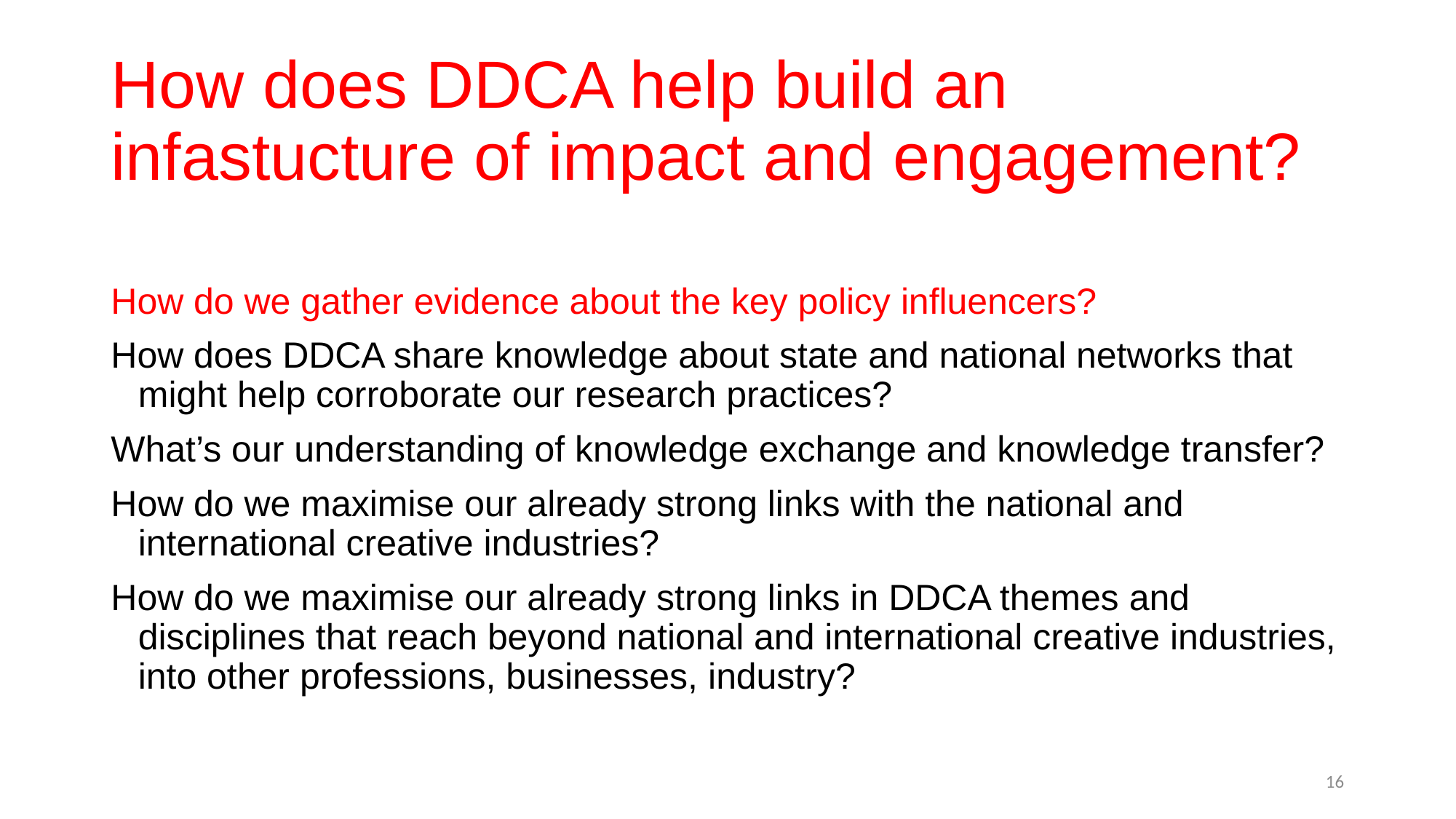

# How does DDCA help build an infastucture of impact and engagement?

How do we gather evidence about the key policy influencers?
How does DDCA share knowledge about state and national networks that might help corroborate our research practices?
What’s our understanding of knowledge exchange and knowledge transfer?
How do we maximise our already strong links with the national and international creative industries?
How do we maximise our already strong links in DDCA themes and disciplines that reach beyond national and international creative industries, into other professions, businesses, industry?

16